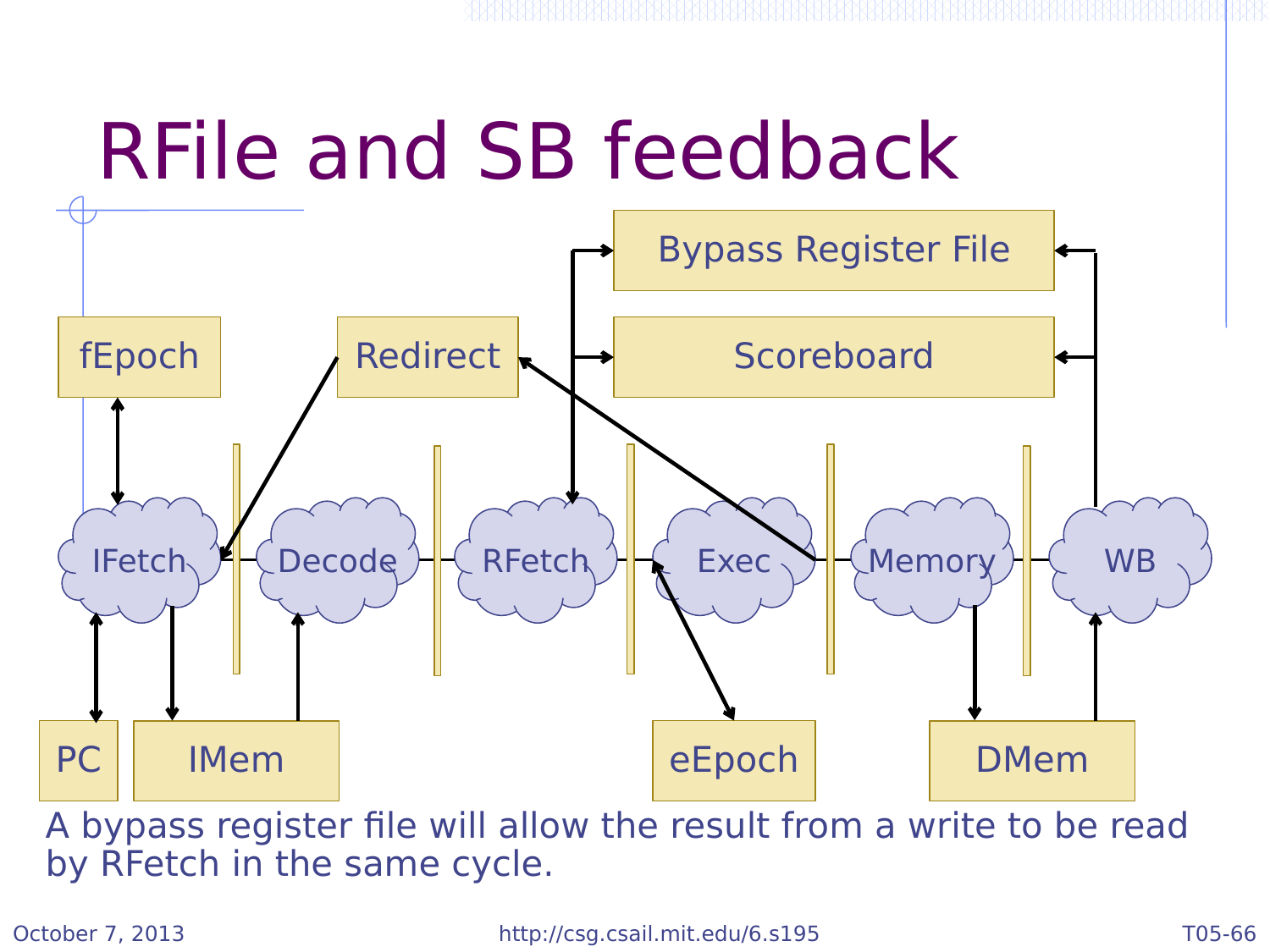

# RFile and SB feedback
Bypass Register File
fEpoch
Redirect
Scoreboard

IFetch
Decode
RFetch
Exec
Memory
WB
PC
eEpoch
IMem
DMem
A bypass register file will allow the result from a write to be read by RFetch in the same cycle.
October 7, 2013
http://csg.csail.mit.edu/6.s195
T05-66